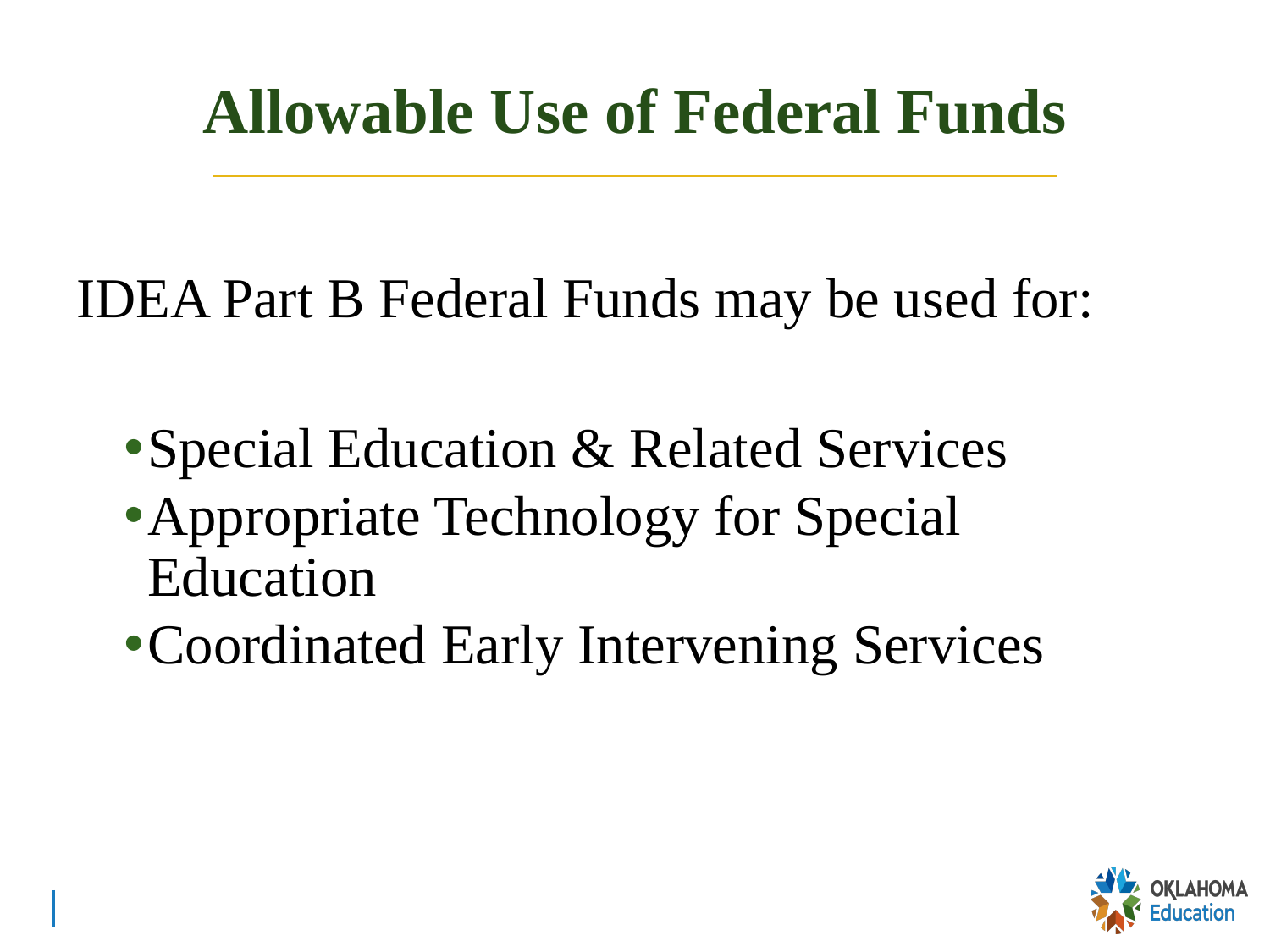

# Allowable Use of Federal Funds
IDEA Part B Federal Funds may be used for:

Special Education & Related Services
Appropriate Technology for Special Education
Coordinated Early Intervening Services